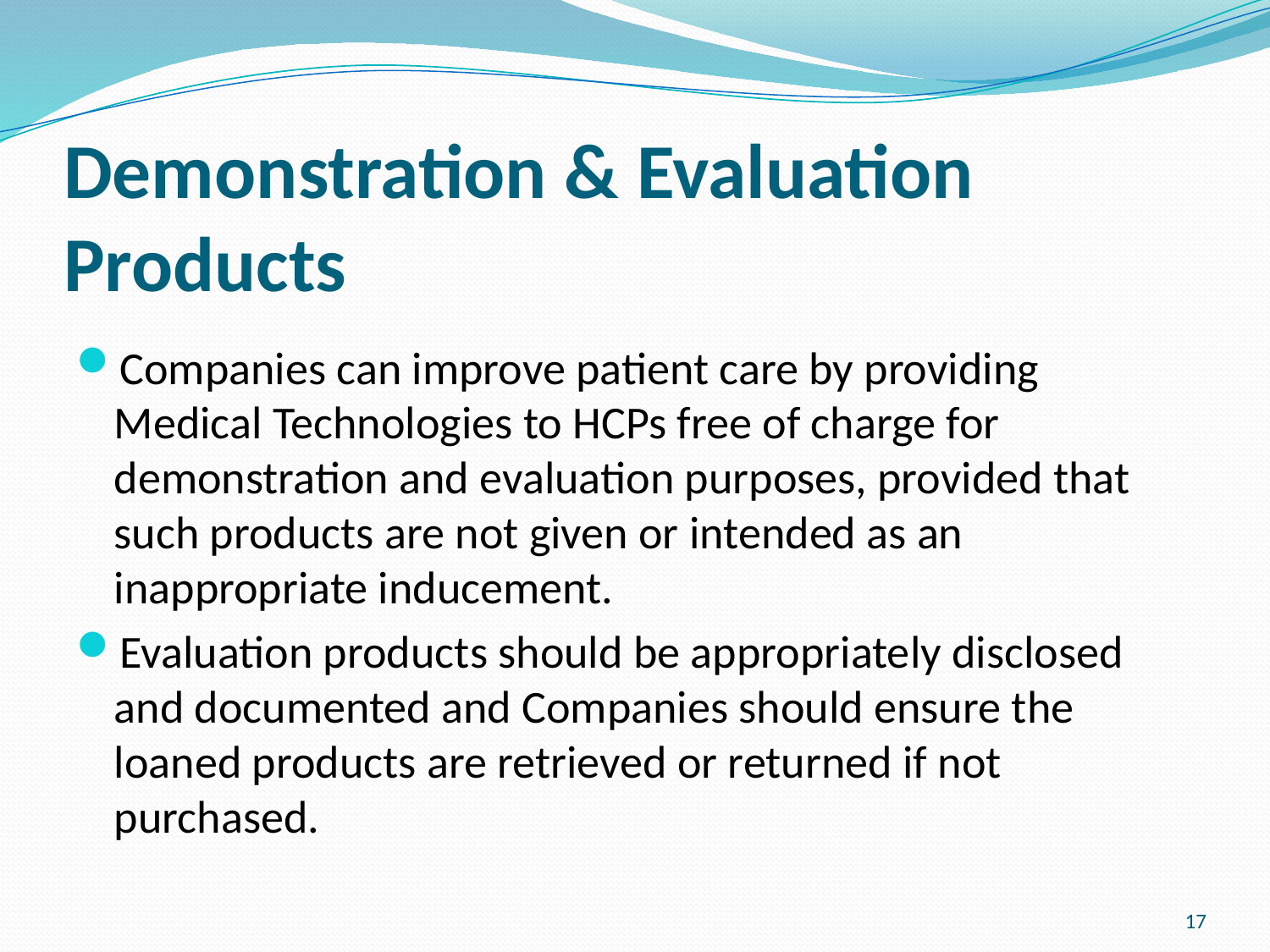

# Demonstration & Evaluation Products
Companies can improve patient care by providing Medical Technologies to HCPs free of charge for demonstration and evaluation purposes, provided that such products are not given or intended as an inappropriate inducement.
Evaluation products should be appropriately disclosed and documented and Companies should ensure the loaned products are retrieved or returned if not purchased.

17